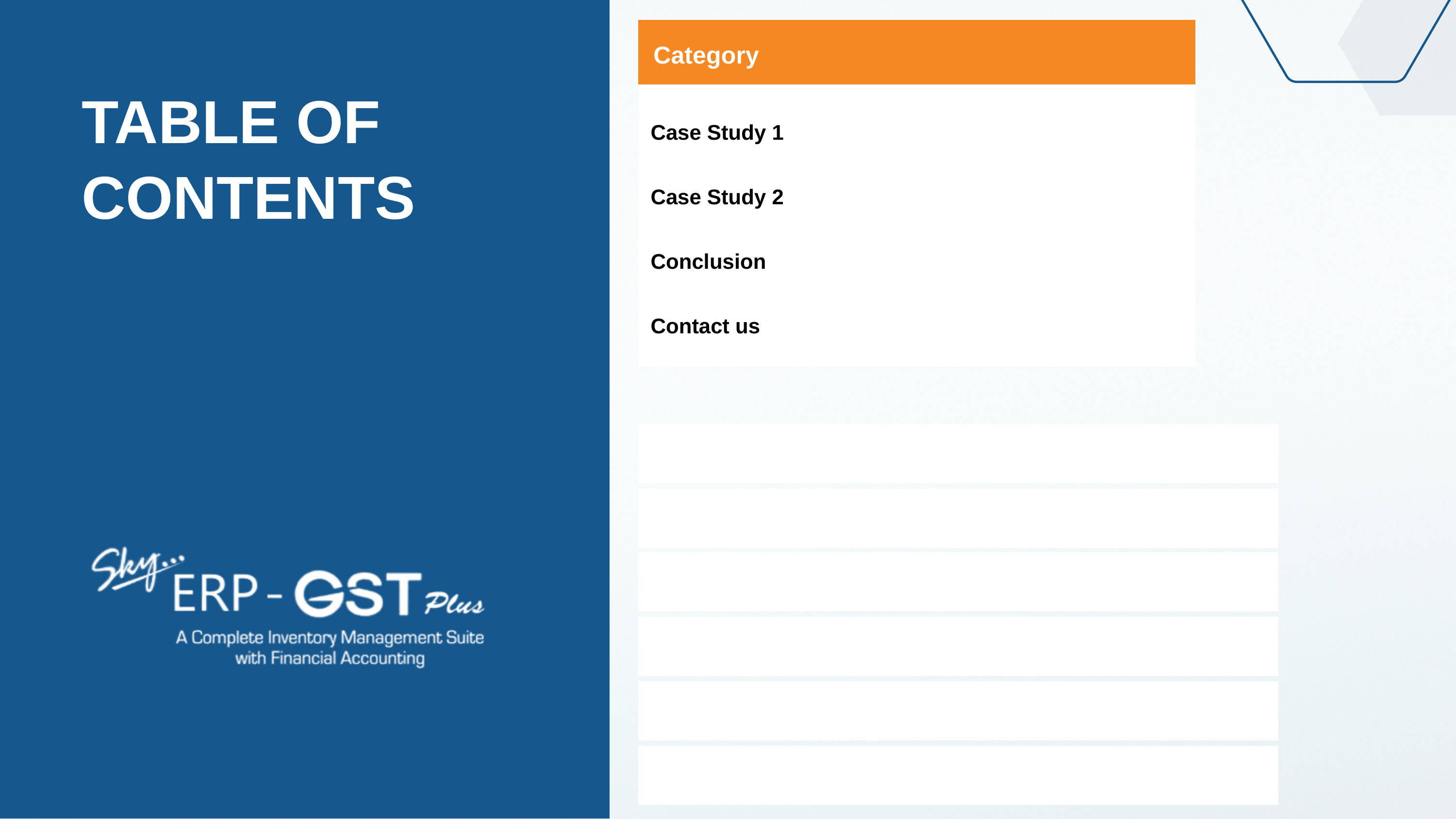

| Category |
| --- |
|  |
|  |
|  |
|  |
|  |
TABLE OF CONTENTS
Case Study 1

Case Study 2

Conclusion

Contact us